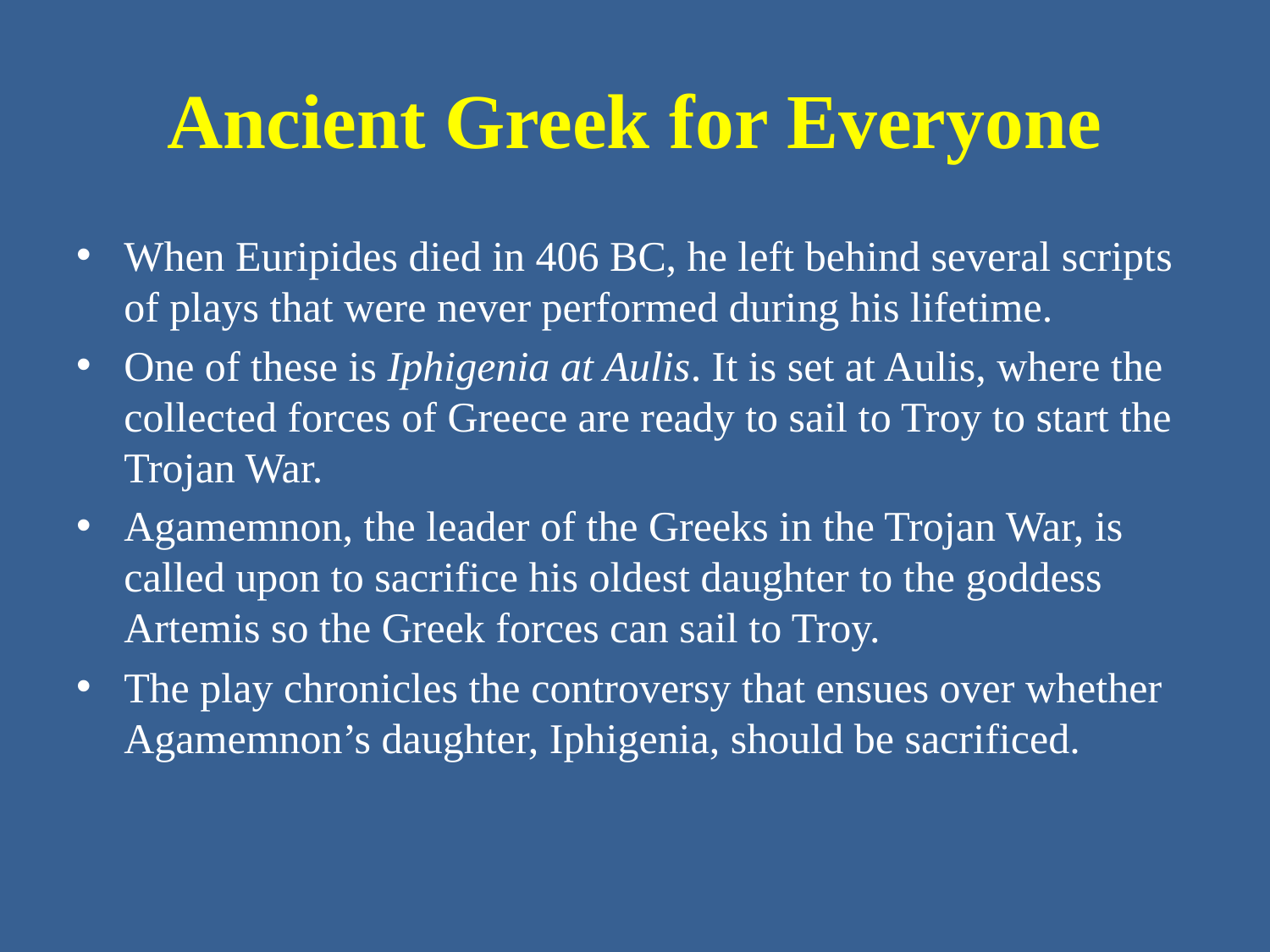

# Ancient Greek for Everyone
When Euripides died in 406 BC, he left behind several scripts of plays that were never performed during his lifetime.
One of these is Iphigenia at Aulis. It is set at Aulis, where the collected forces of Greece are ready to sail to Troy to start the Trojan War.
Agamemnon, the leader of the Greeks in the Trojan War, is called upon to sacrifice his oldest daughter to the goddess Artemis so the Greek forces can sail to Troy.
The play chronicles the controversy that ensues over whether Agamemnon’s daughter, Iphigenia, should be sacrificed.